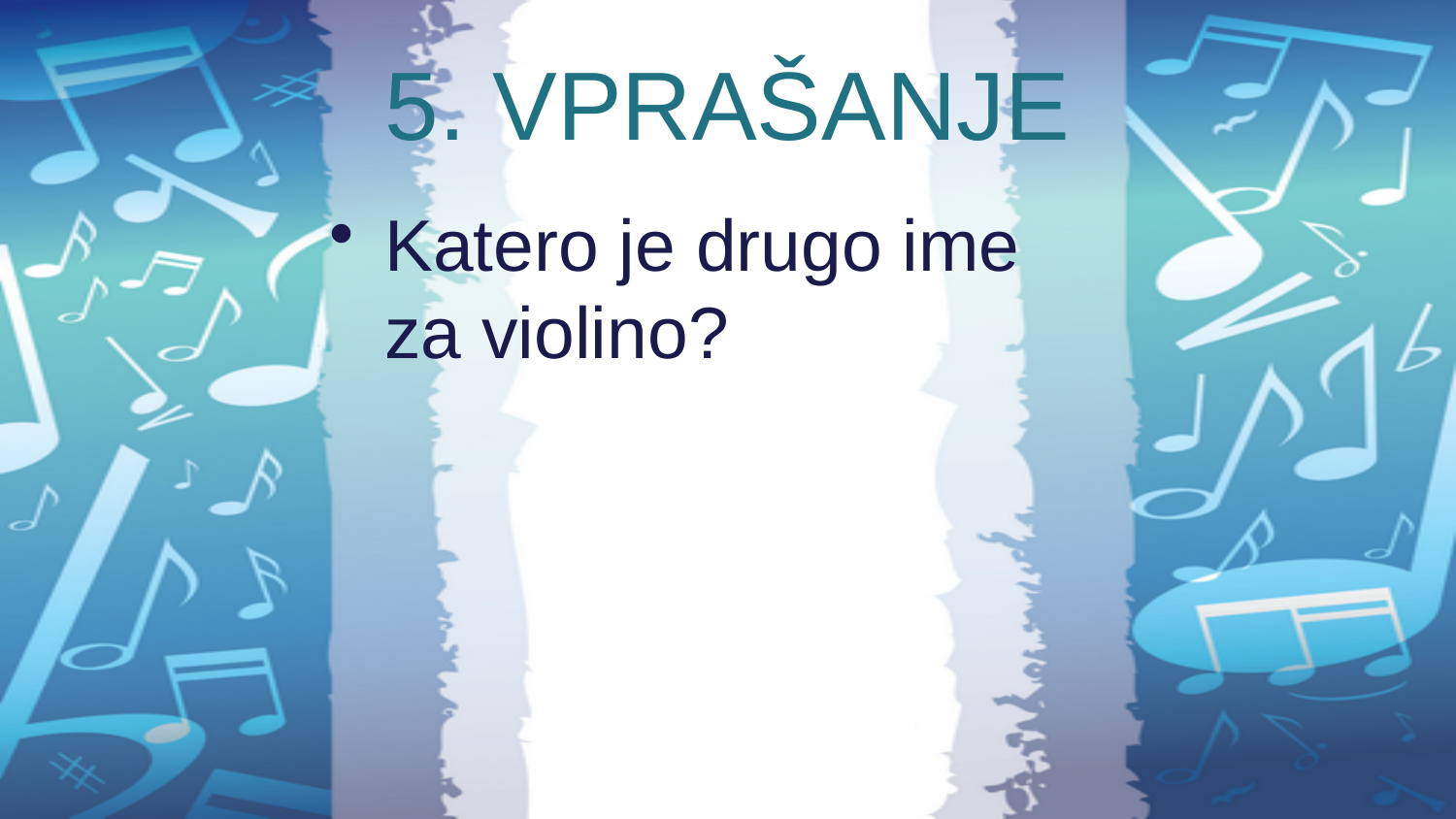

# 5. VPRAŠANJE
Katero je drugo ime za violino?